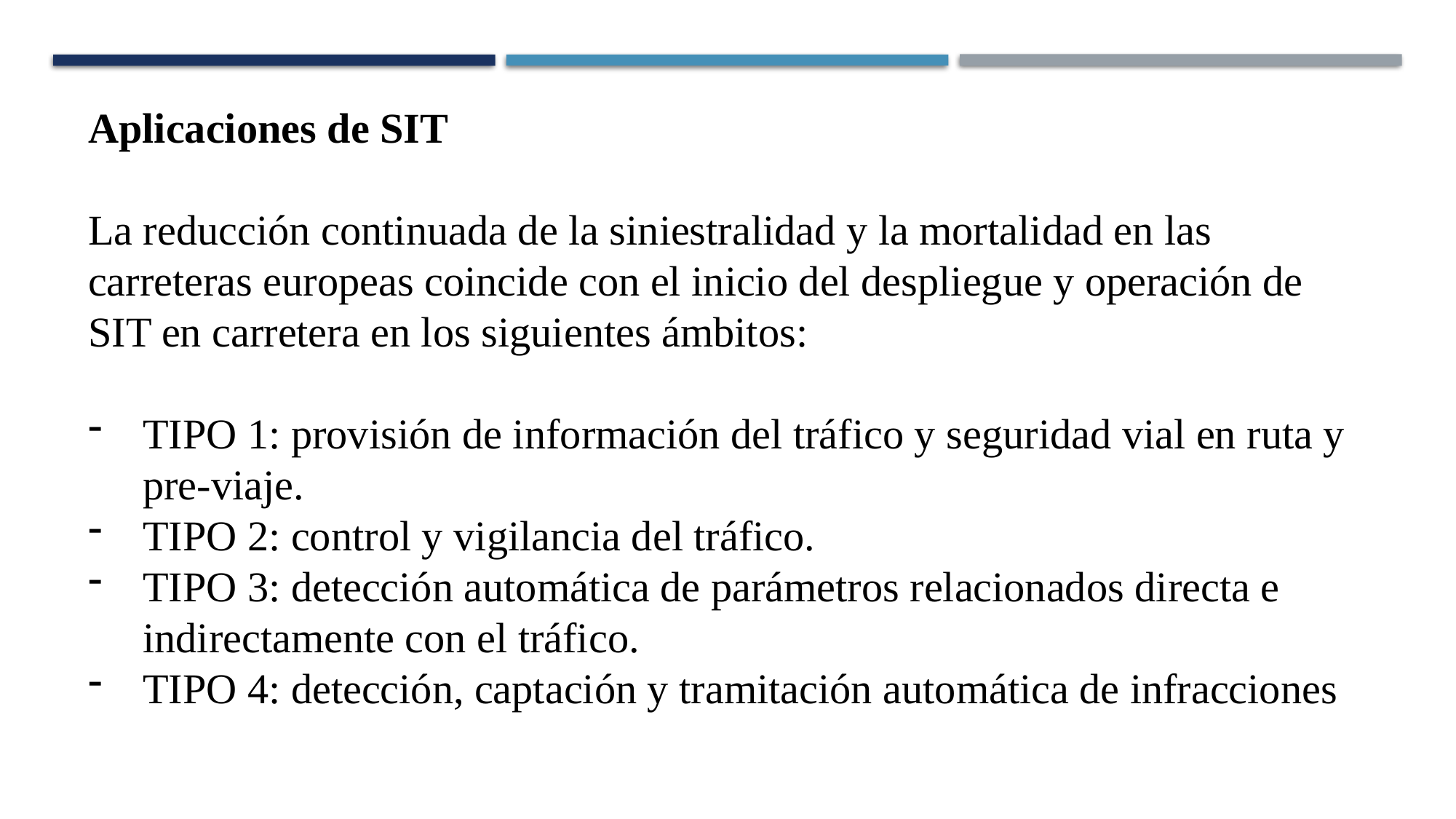

Aplicaciones de SIT

La reducción continuada de la siniestralidad y la mortalidad en las carreteras europeas coincide con el inicio del despliegue y operación de SIT en carretera en los siguientes ámbitos:

TIPO 1: provisión de información del tráfico y seguridad vial en ruta y pre-viaje.
TIPO 2: control y vigilancia del tráfico.
TIPO 3: detección automática de parámetros relacionados directa e indirectamente con el tráfico.
TIPO 4: detección, captación y tramitación automática de infracciones